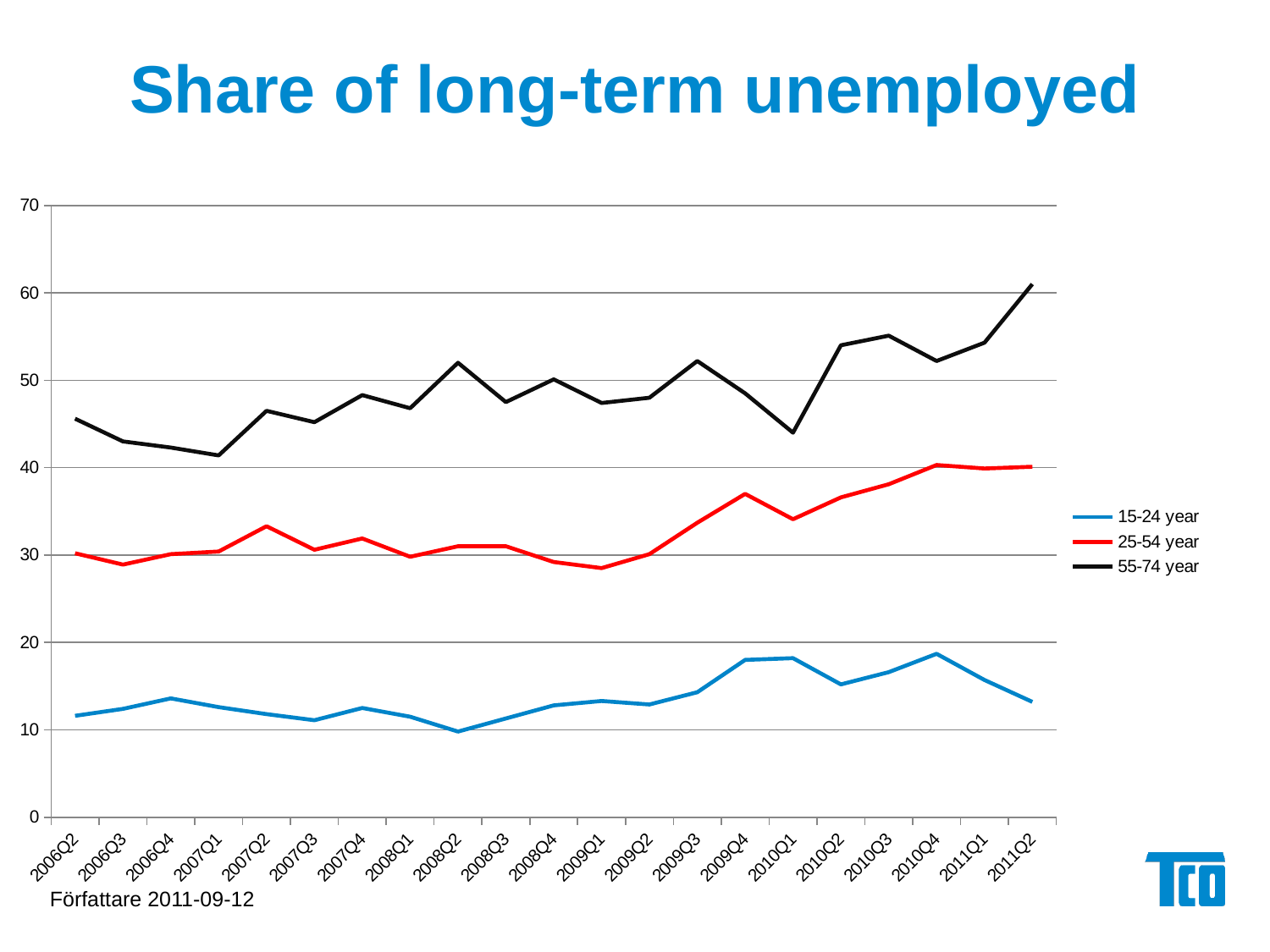

# Share of long-term unemployed

### Chart

| Category | 15-24 year | 25-54 year | 55-74 year |
|---|---|---|---|
| 2006Q2 | 11.6 | 30.2 | 45.6 |
| 2006Q3 | 12.4 | 28.9 | 43.0 |
| 2006Q4 | 13.6 | 30.1 | 42.3 |
| 2007Q1 | 12.6 | 30.4 | 41.4 |
| 2007Q2 | 11.8 | 33.30000000000001 | 46.5 |
| 2007Q3 | 11.1 | 30.6 | 45.2 |
| 2007Q4 | 12.5 | 31.9 | 48.3 |
| 2008Q1 | 11.5 | 29.8 | 46.8 |
| 2008Q2 | 9.8 | 31.0 | 52.0 |
| 2008Q3 | 11.3 | 31.0 | 47.5 |
| 2008Q4 | 12.8 | 29.2 | 50.1 |
| 2009Q1 | 13.3 | 28.5 | 47.4 |
| 2009Q2 | 12.9 | 30.1 | 48.0 |
| 2009Q3 | 14.3 | 33.7 | 52.2 |
| 2009Q4 | 18.0 | 37.0 | 48.5 |
| 2010Q1 | 18.2 | 34.1 | 44.0 |
| 2010Q2 | 15.2 | 36.6 | 54.0 |
| 2010Q3 | 16.6 | 38.1 | 55.1 |
| 2010Q4 | 18.7 | 40.30000000000001 | 52.2 |
| 2011Q1 | 15.7 | 39.9 | 54.3 |
| 2011Q2 | 13.2 | 40.1 | 61.0 |
Författare 2011-09-12